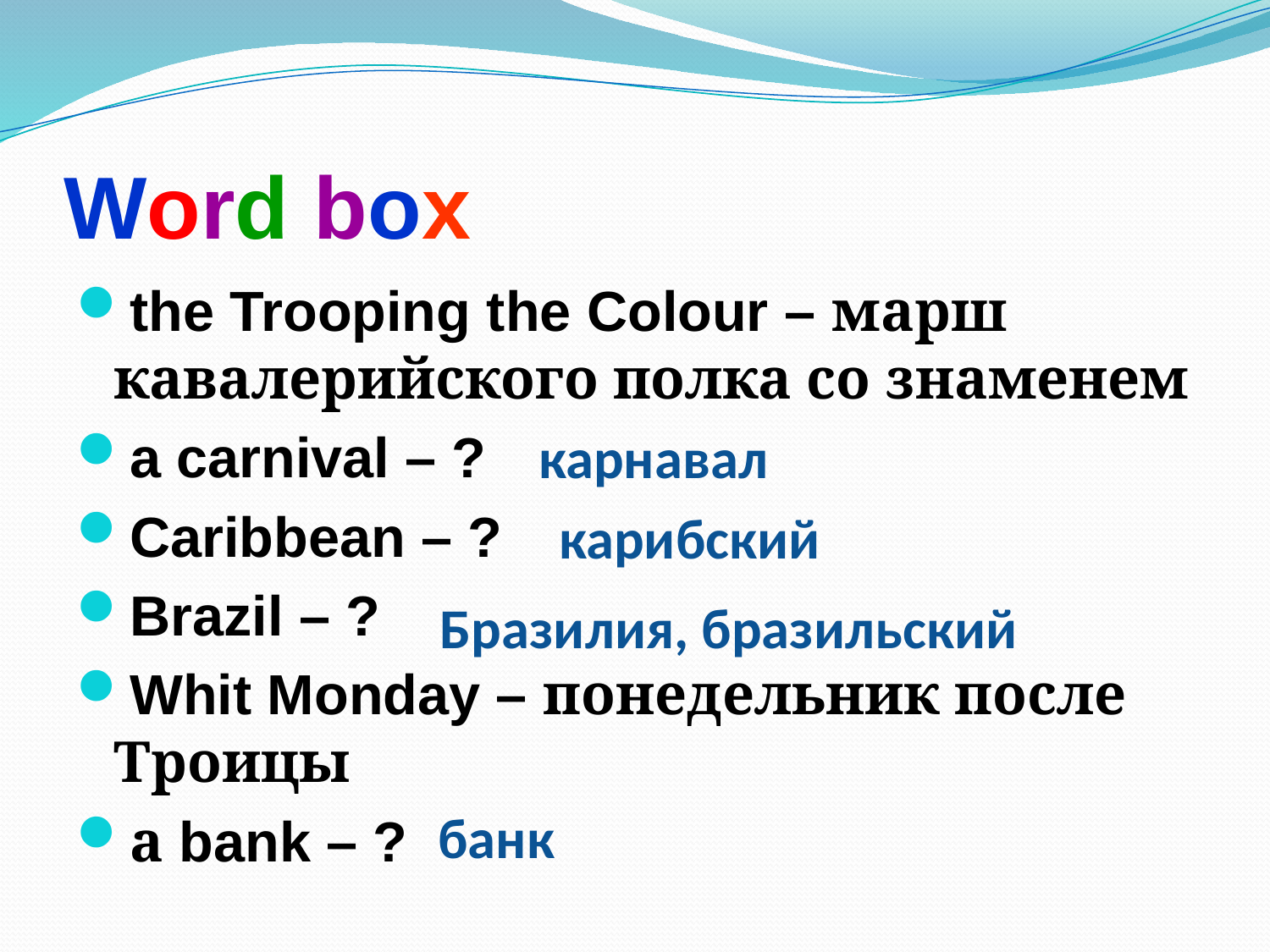

# Word box
the Trooping the Colour – марш кавалерийского полка со знаменем
a carnival – ?
Caribbean – ?
Brazil – ?
Whit Monday – понедельник после Троицы
а bank – ?

карнавал
карибский
Бразилия, бразильский
банк